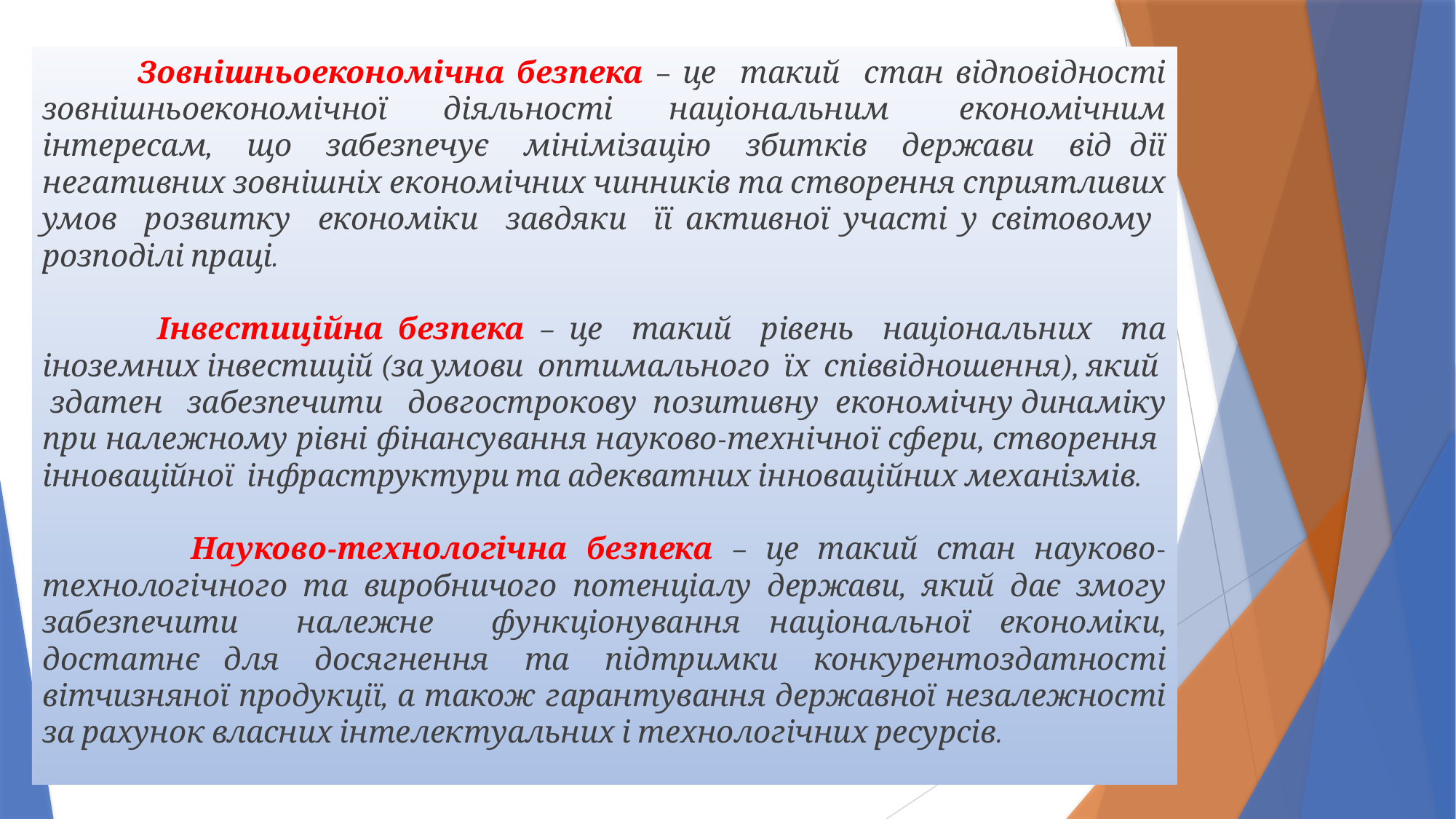

Зовнішньоекономічна безпека – це  такий  стан відповідності зовнішньоекономічної    діяльності    національним     економічним інтересам,  що  забезпечує  мінімізацію  збитків  держави  від дії негативних зовнішніх економічних чинників та створення сприятливих умов  розвитку  економіки  завдяки  її активної участі у світовому  розподілі праці.

        Інвестиційна безпека – це  такий  рівень  національних  та іноземних інвестицій (за умови  оптимального  їх  співвідношення), який   здатен   забезпечити   довгострокову  позитивну  економічну динаміку при належному рівні фінансування науково-технічної сфери, створення  інноваційної  інфраструктури та адекватних інноваційних механізмів.

        Науково-технологічна безпека – це такий стан науково-технологічного та виробничого потенціалу держави, який дає змогу забезпечити  належне  функціонування національної економіки, достатнє  для   досягнення   та   підтримки   конкурентоздатності вітчизняної продукції, а також гарантування державної незалежності за рахунок власних інтелектуальних і технологічних ресурсів.